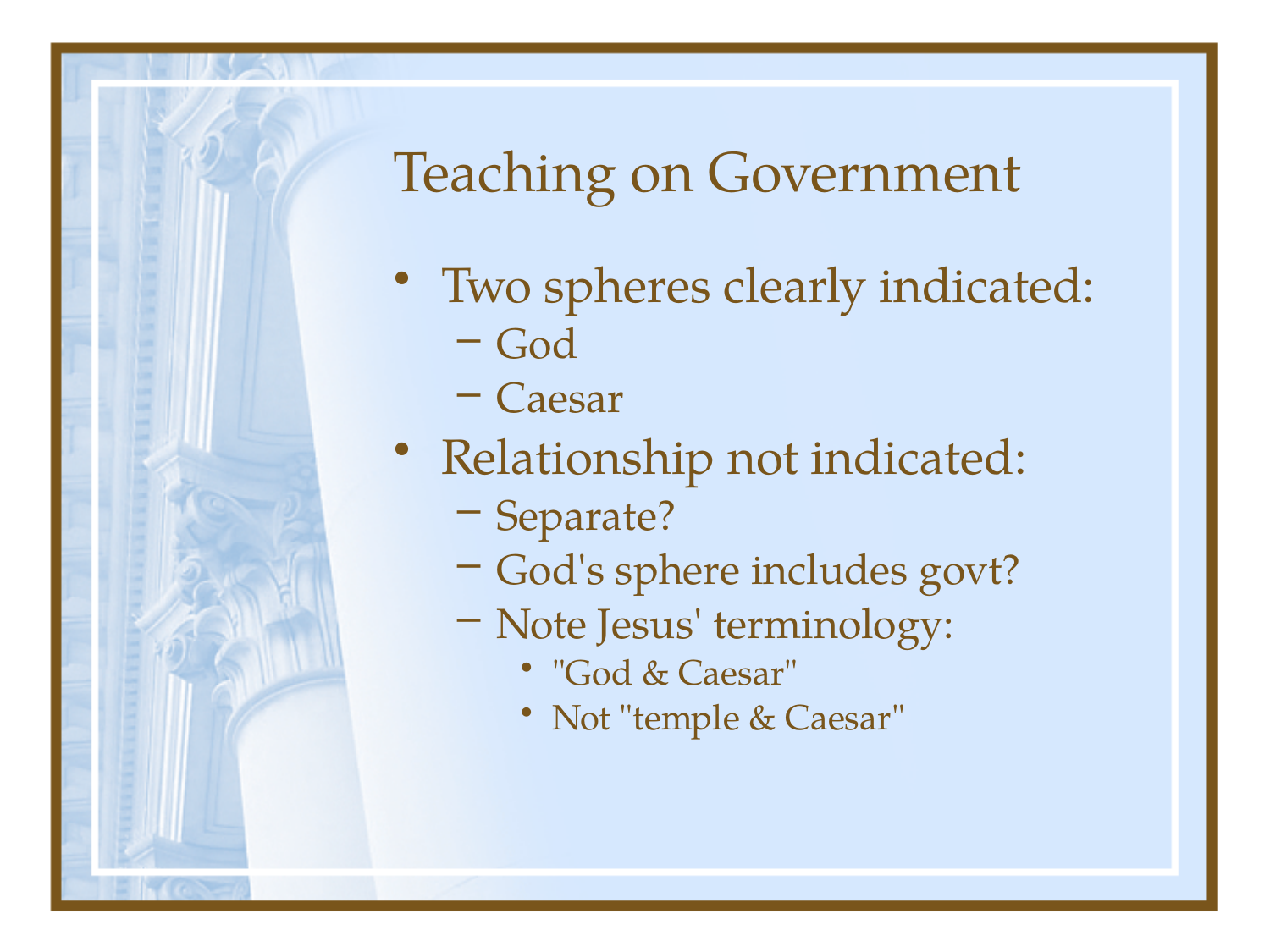

# Teaching on Government
Two spheres clearly indicated:
God
Caesar
Relationship not indicated:
Separate?
God's sphere includes govt?
Note Jesus' terminology:
"God & Caesar"
Not "temple & Caesar"